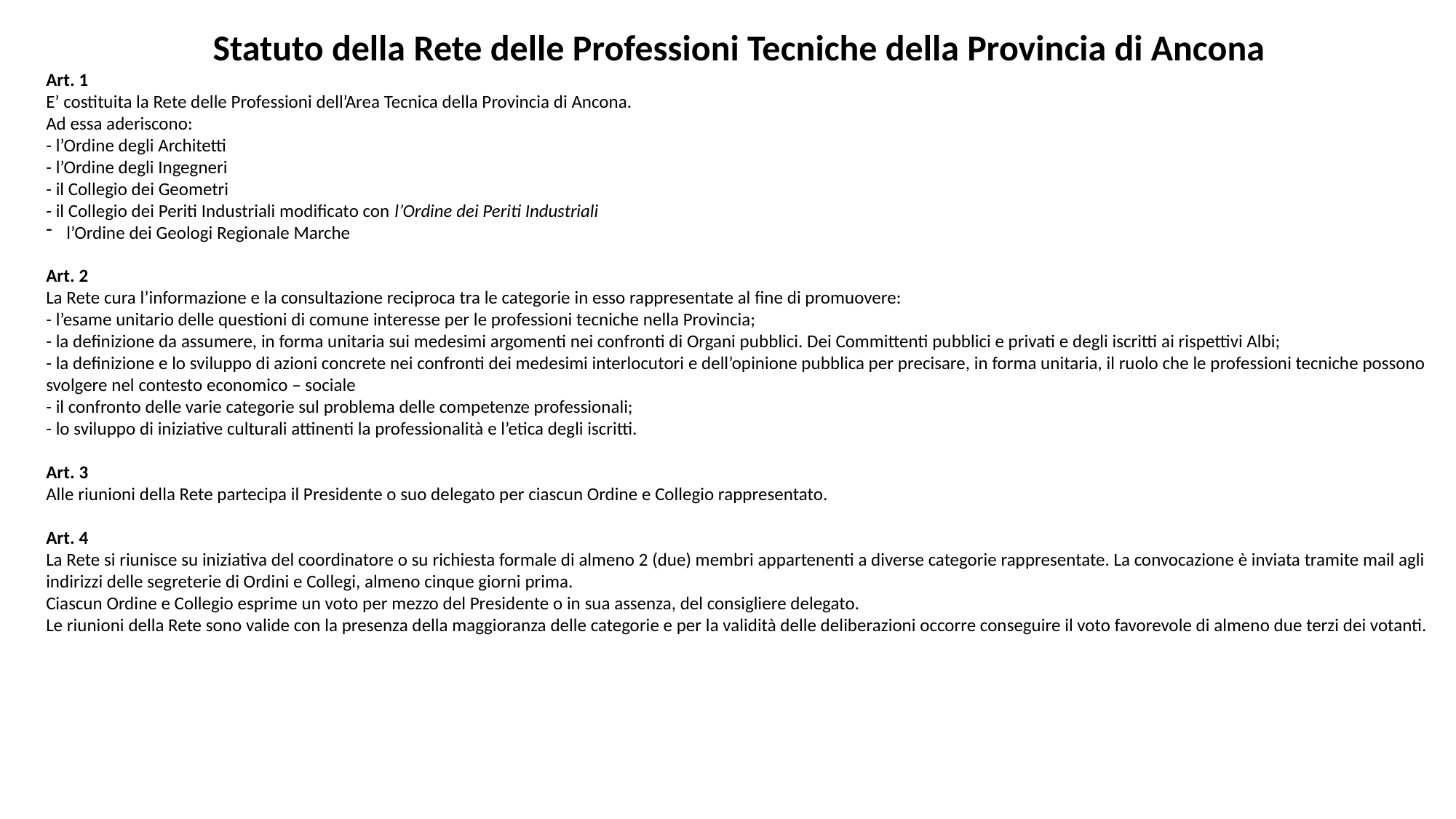

Statuto della Rete delle Professioni Tecniche della Provincia di Ancona
Art. 1
E’ costituita la Rete delle Professioni dell’Area Tecnica della Provincia di Ancona.
Ad essa aderiscono:
- l’Ordine degli Architetti
- l’Ordine degli Ingegneri
- il Collegio dei Geometri
- il Collegio dei Periti Industriali modificato con l’Ordine dei Periti Industriali
l’Ordine dei Geologi Regionale Marche

Art. 2
La Rete cura l’informazione e la consultazione reciproca tra le categorie in esso rappresentate al fine di promuovere:
- l’esame unitario delle questioni di comune interesse per le professioni tecniche nella Provincia;
- la definizione da assumere, in forma unitaria sui medesimi argomenti nei confronti di Organi pubblici. Dei Committenti pubblici e privati e degli iscritti ai rispettivi Albi;
- la definizione e lo sviluppo di azioni concrete nei confronti dei medesimi interlocutori e dell’opinione pubblica per precisare, in forma unitaria, il ruolo che le professioni tecniche possono svolgere nel contesto economico – sociale
- il confronto delle varie categorie sul problema delle competenze professionali;
- lo sviluppo di iniziative culturali attinenti la professionalità e l’etica degli iscritti.

Art. 3
Alle riunioni della Rete partecipa il Presidente o suo delegato per ciascun Ordine e Collegio rappresentato.

Art. 4
La Rete si riunisce su iniziativa del coordinatore o su richiesta formale di almeno 2 (due) membri appartenenti a diverse categorie rappresentate. La convocazione è inviata tramite mail agli indirizzi delle segreterie di Ordini e Collegi, almeno cinque giorni prima.
Ciascun Ordine e Collegio esprime un voto per mezzo del Presidente o in sua assenza, del consigliere delegato.
Le riunioni della Rete sono valide con la presenza della maggioranza delle categorie e per la validità delle deliberazioni occorre conseguire il voto favorevole di almeno due terzi dei votanti.